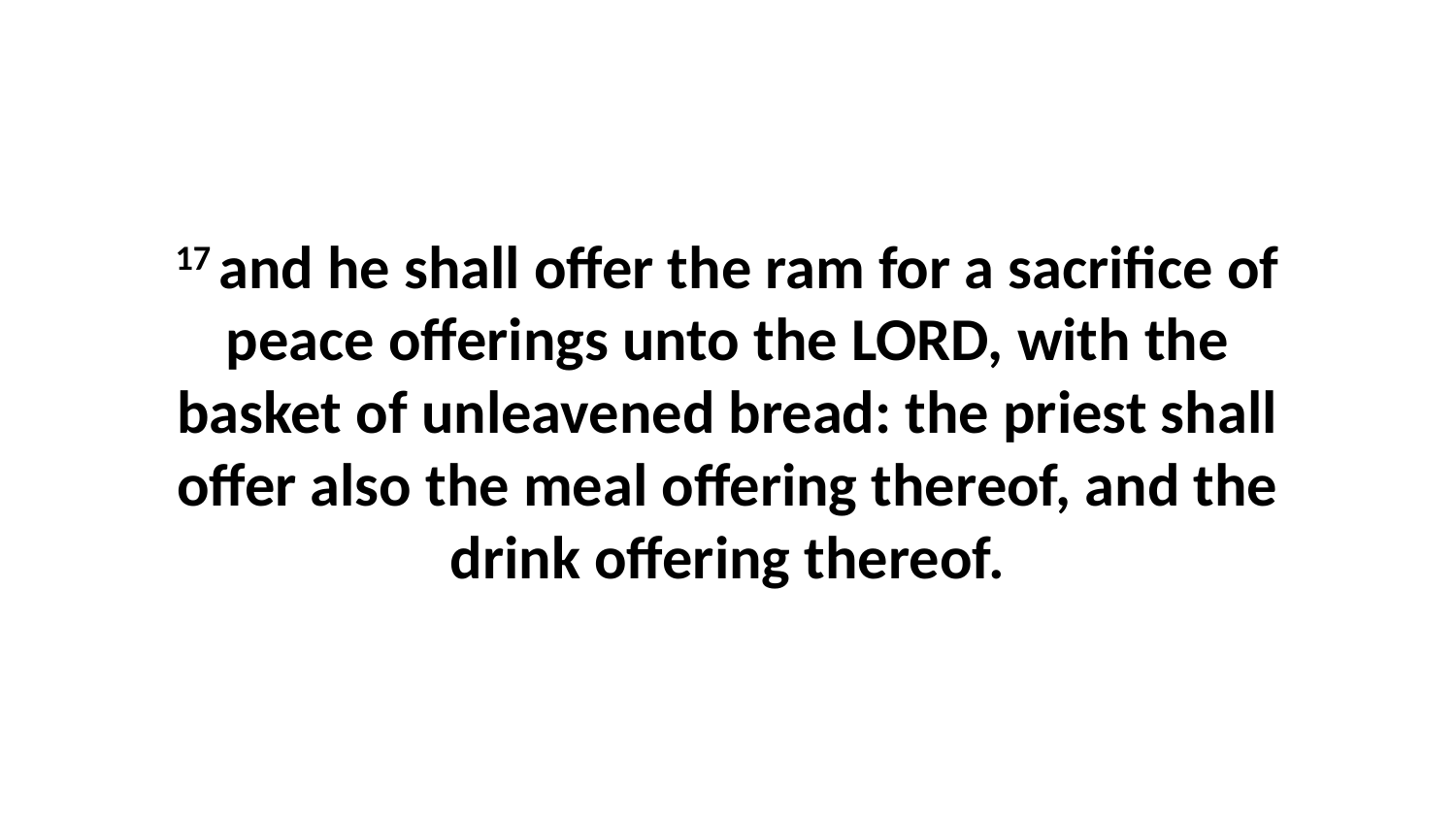

17 and he shall offer the ram for a sacrifice of peace offerings unto the LORD, with the basket of unleavened bread: the priest shall offer also the meal offering thereof, and the drink offering thereof.